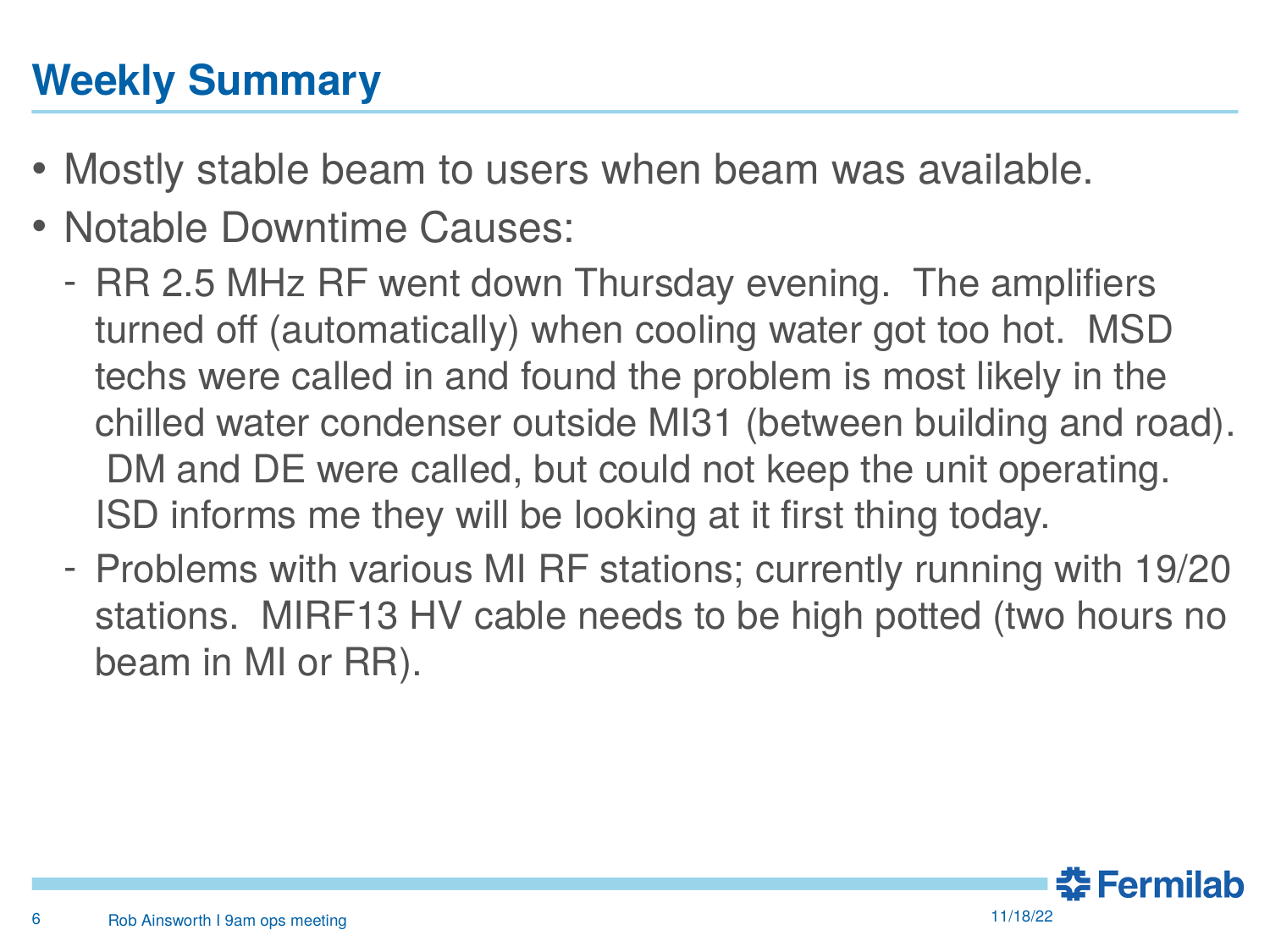

# Weekly Summary
Mostly stable beam to users when beam was available.
Notable Downtime Causes:
RR 2.5 MHz RF went down Thursday evening.  The amplifiers turned off (automatically) when cooling water got too hot.  MSD techs were called in and found the problem is most likely in the chilled water condenser outside MI31 (between building and road).  DM and DE were called, but could not keep the unit operating.  ISD informs me they will be looking at it first thing today.
Problems with various MI RF stations; currently running with 19/20 stations.  MIRF13 HV cable needs to be high potted (two hours no beam in MI or RR).
6